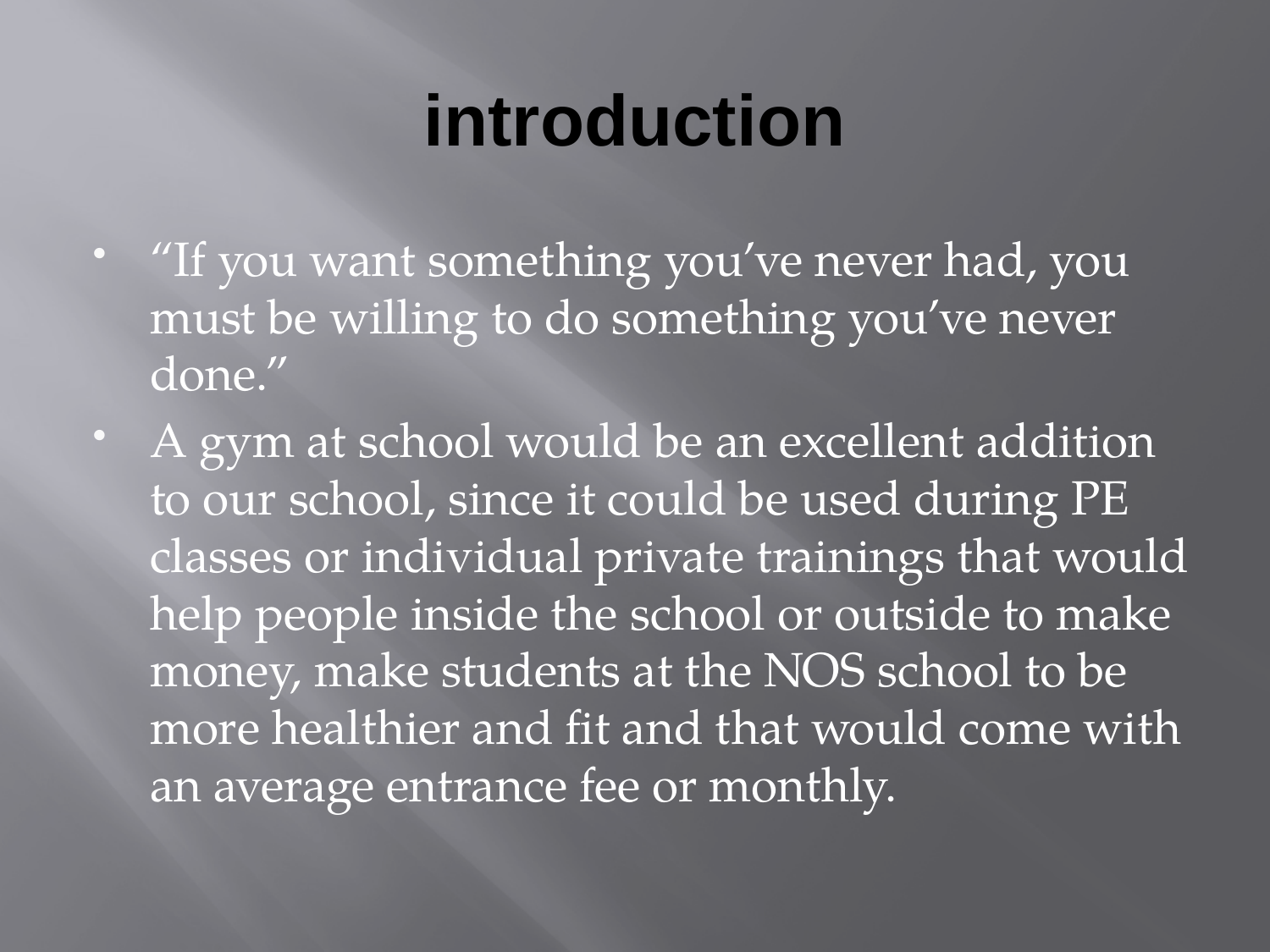

# introduction
“If you want something you’ve never had, you must be willing to do something you’ve never done.”
A gym at school would be an excellent addition to our school, since it could be used during PE classes or individual private trainings that would help people inside the school or outside to make money, make students at the NOS school to be more healthier and fit and that would come with an average entrance fee or monthly.